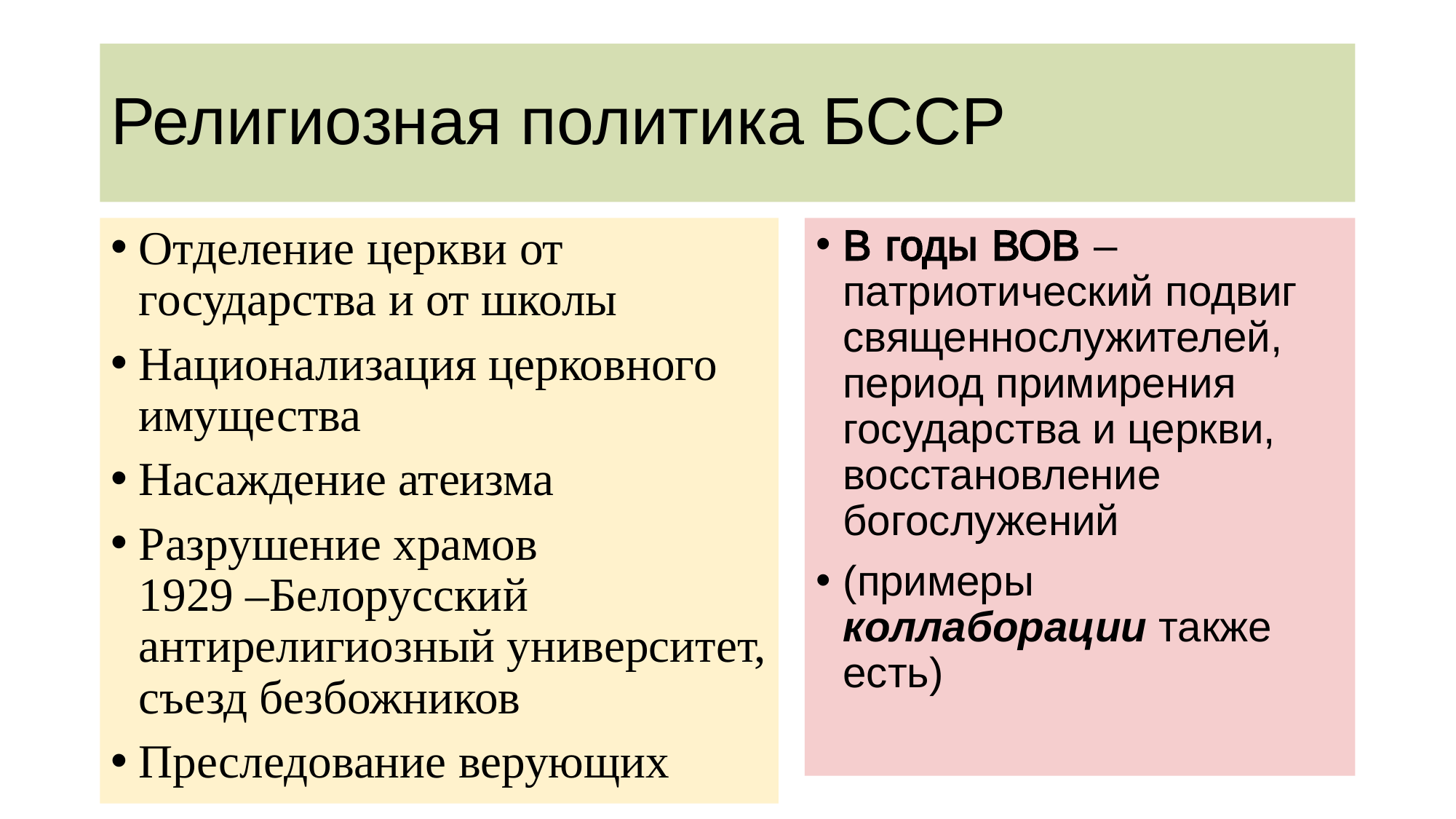

# Религиозная политика БССР
Отделение церкви от государства и от школы
Национализация церковного имущества
Насаждение атеизма
Разрушение храмов
1929 –Белорусский антирелигиозный университет, съезд безбожников
Преследование верующих
В годы ВОВ –патриотический подвиг священнослужителей, период примирения государства и церкви, восстановление богослужений
(примеры коллаборации также есть)